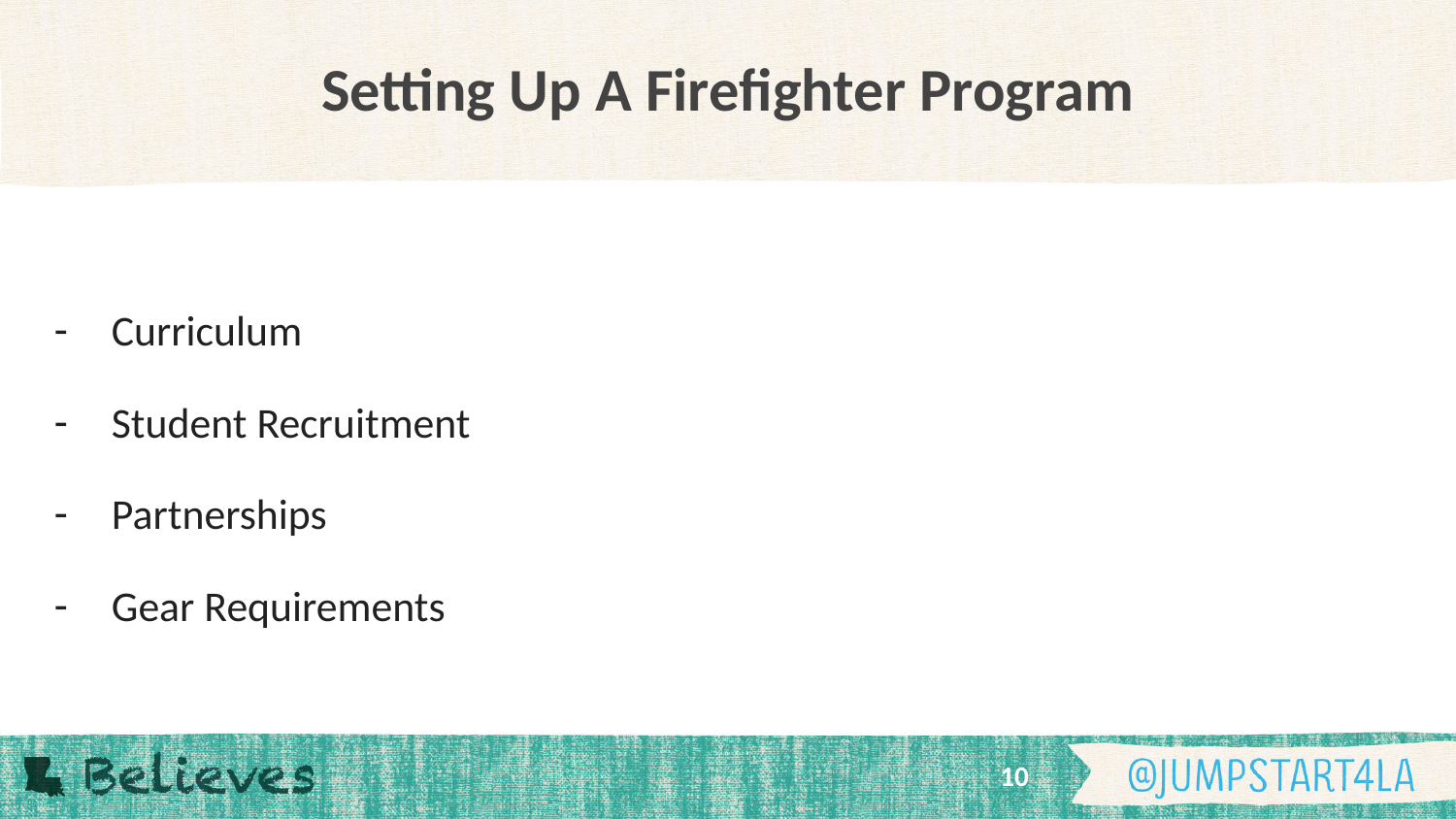

# Setting Up A Firefighter Program
Curriculum

Student Recruitment

Partnerships

Gear Requirements